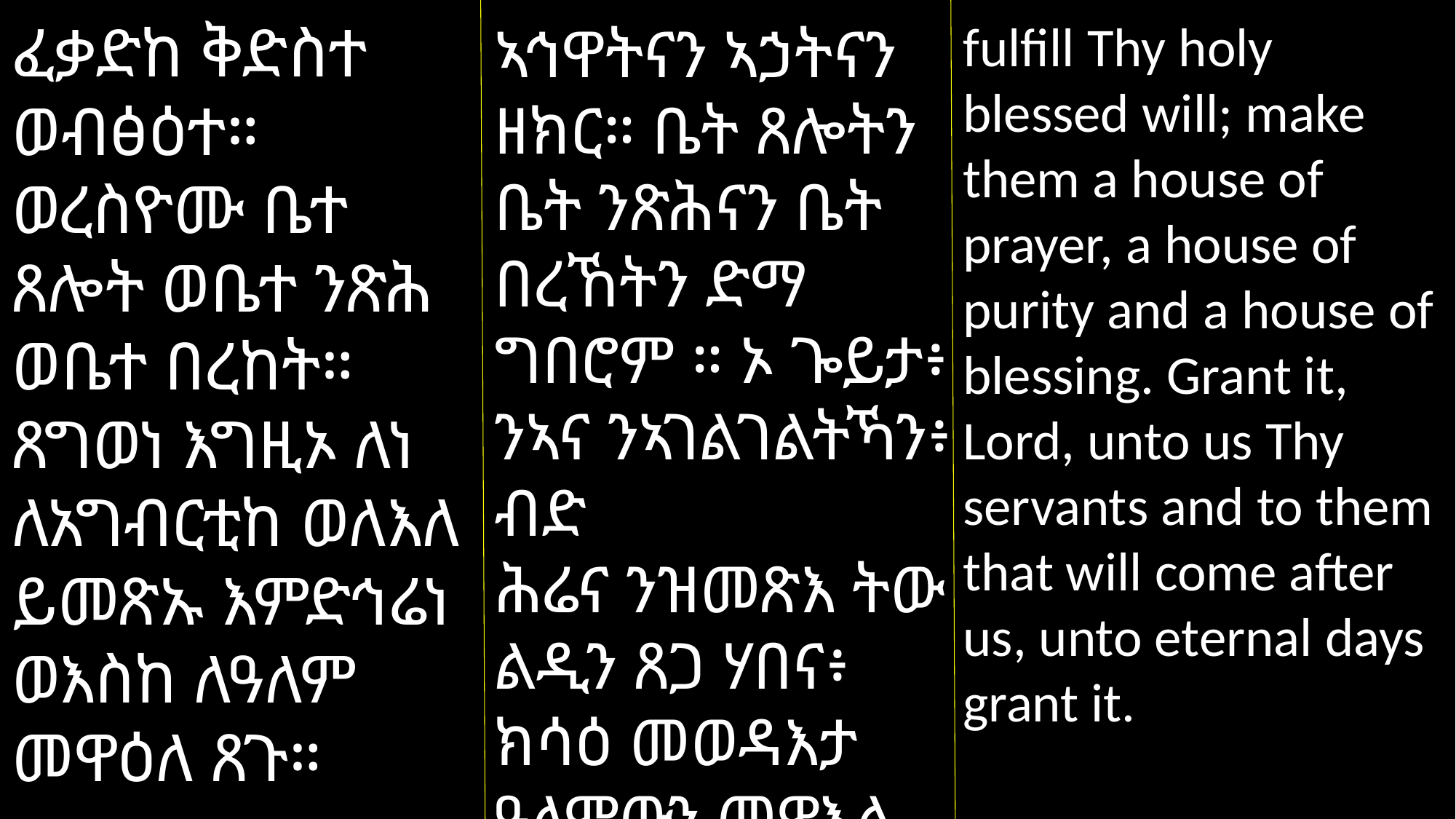

fulfill Thy holy blessed will; make them a house of prayer, a house of purity and a house of blessing. Grant it, Lord, unto us Thy servants and to them that will come after us, unto eternal days grant it.
ፈቃድከ ቅድስተ ወብፅዕተ። ወረስዮሙ ቤተ ጸሎት ወቤተ ንጽሕ ወቤተ በረከት። ጸግወነ እግዚኦ ለነ ለአግብርቲከ ወለእለ ይመጽኡ እምድኅሬነ ወእስከ ለዓለም መዋዕለ ጸጉ።
ኣኅዋትናን ኣኃትናን ዘክር። ቤት ጸሎትን ቤት ንጽሕናን ቤት በረኸትን ድማ ግበሮም ። ኦ ጐይታ፥ ንኣና ንኣገልገልትኻን፥ ብድ
ሕሬና ንዝመጽእ ትው
ልዲን ጸጋ ሃበና፥ ክሳዕ መወዳእታ ዓለምውን መዋእል ሃብ።